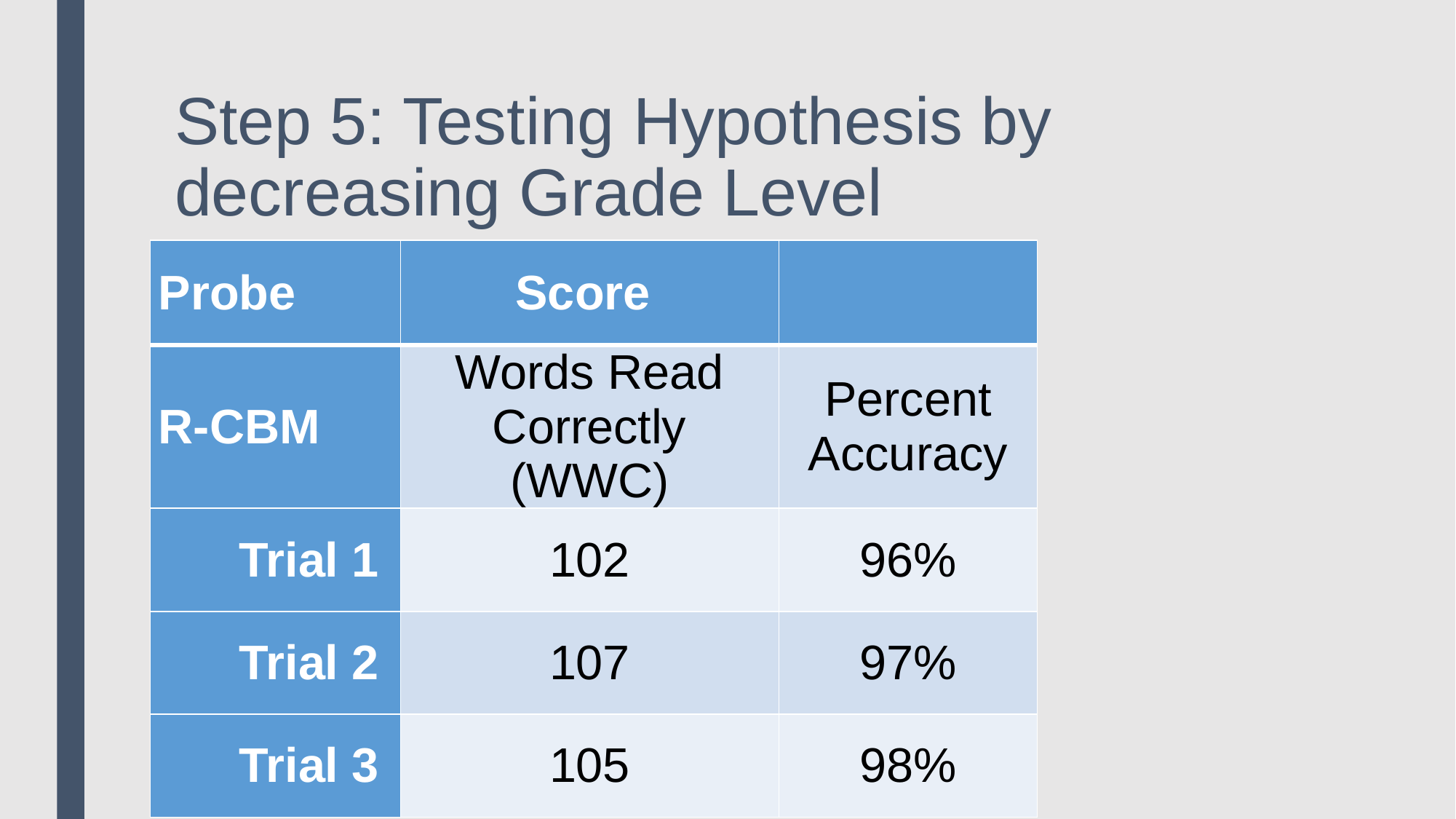

# Step 5: Testing Hypothesis by decreasing Grade Level
| Probe | Score |  |
| --- | --- | --- |
| R-CBM | Words Read Correctly (WWC) | Percent Accuracy |
| Trial 1 | 102 | 96% |
| Trial 2 | 107 | 97% |
| Trial 3 | 105 | 98% |